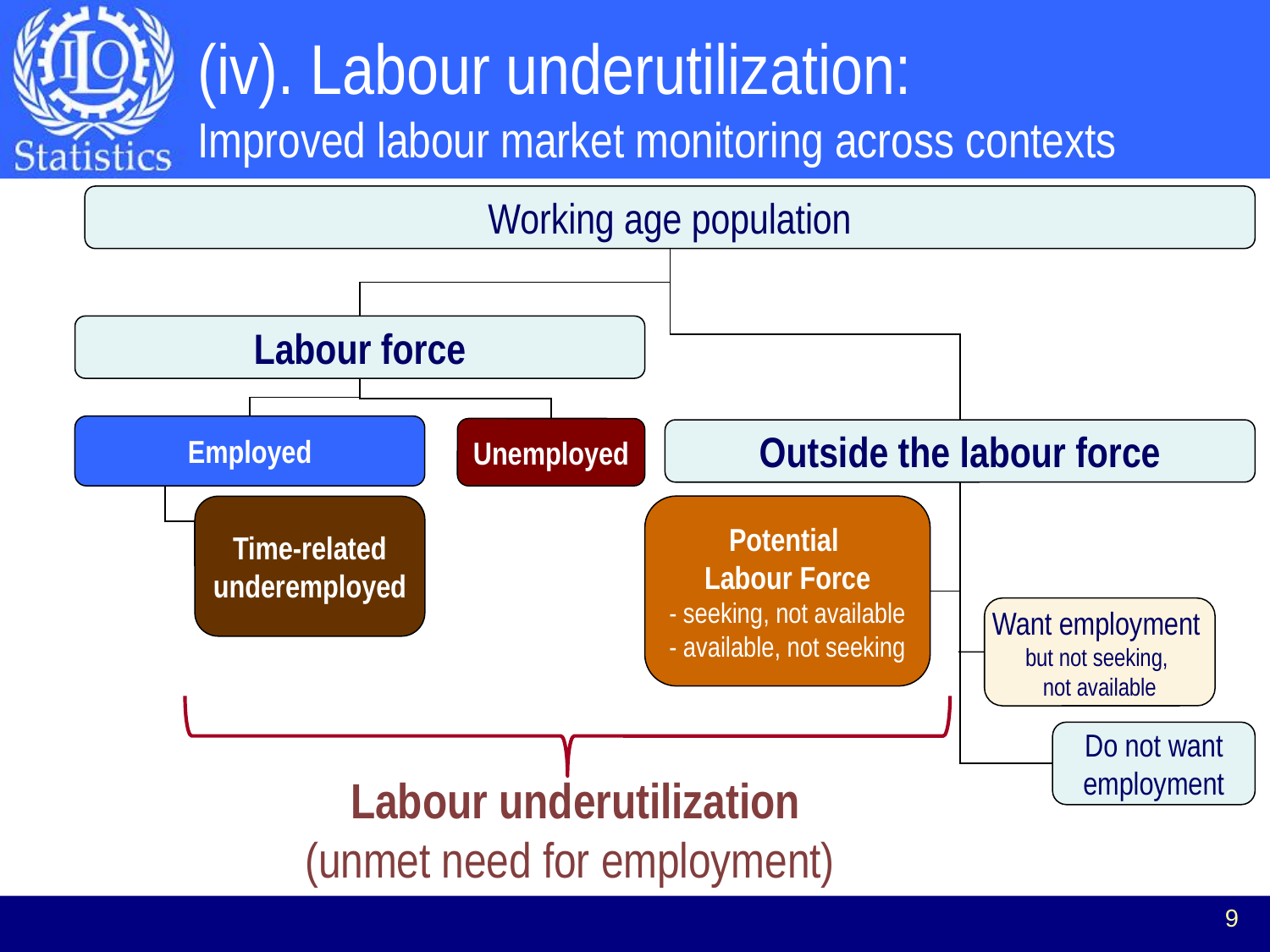

# (iv). Labour underutilization: Improved labour market monitoring across contexts
Working age population
Labour force

Employed
Unemployed
Outside the labour force
Potential
Labour Force
- seeking, not available
- available, not seeking
Time-related underemployed
Want employment
but not seeking,
not available
Do not want employment
 Labour underutilization
(unmet need for employment)
9